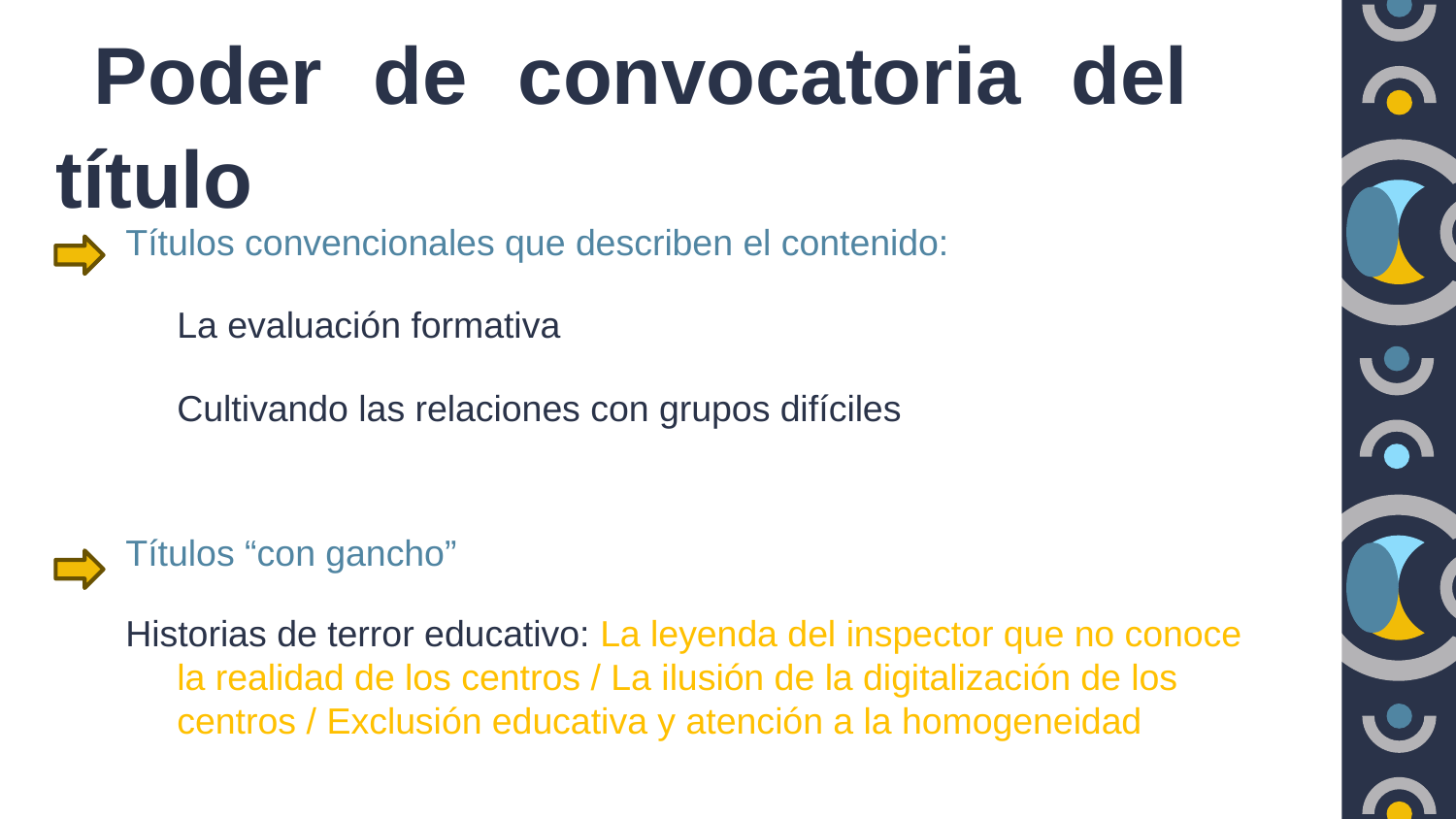

# Poder de convocatoria del título
Títulos convencionales que describen el contenido:
	La evaluación formativa
	Cultivando las relaciones con grupos difíciles

Títulos “con gancho”
Historias de terror educativo: La leyenda del inspector que no conoce la realidad de los centros / La ilusión de la digitalización de los centros / Exclusión educativa y atención a la homogeneidad